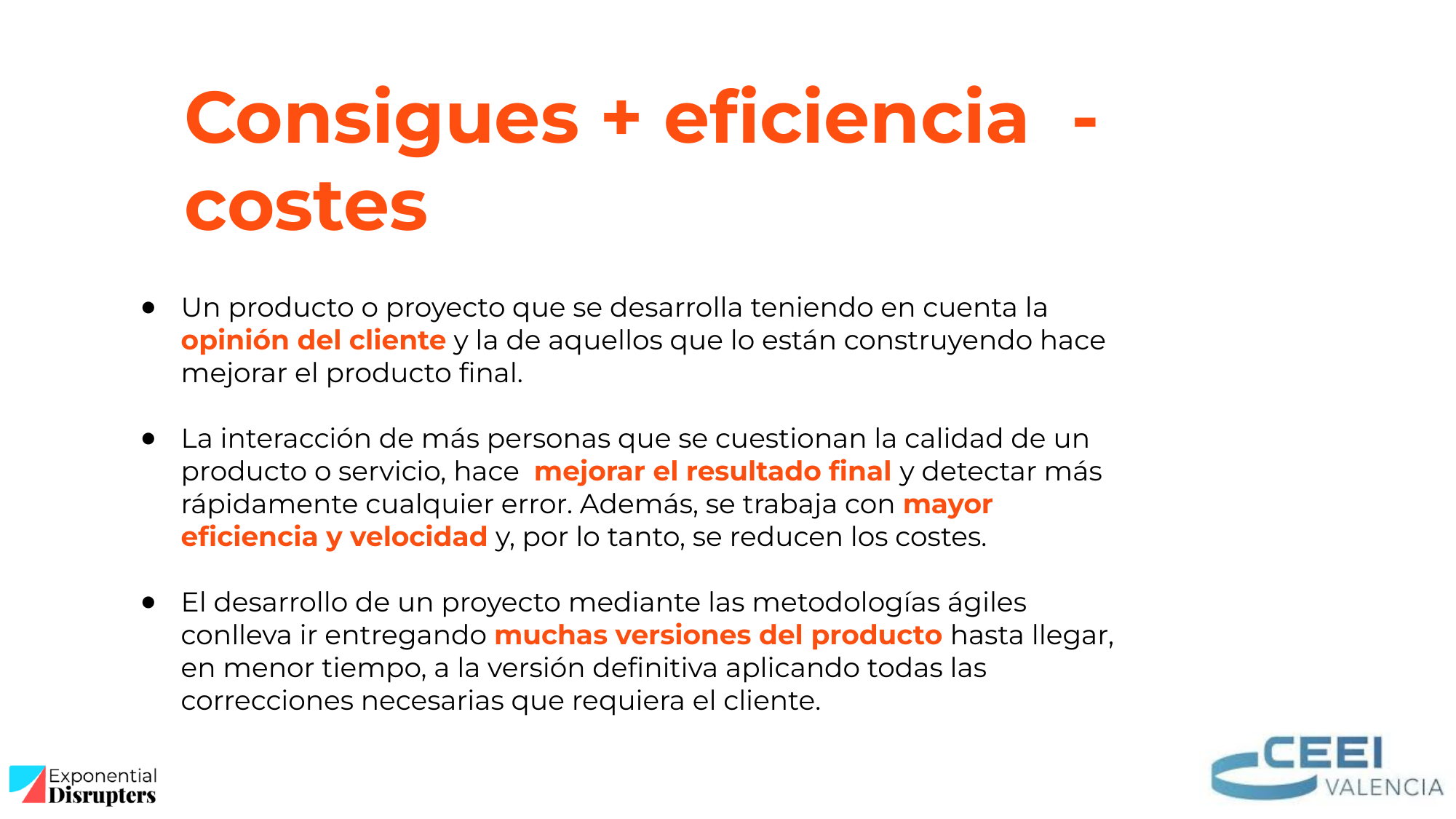

Consigues + eficiencia  - costes
Un producto o proyecto que se desarrolla teniendo en cuenta la opinión del cliente y la de aquellos que lo están construyendo hace mejorar el producto final.

La interacción de más personas que se cuestionan la calidad de un producto o servicio, hace  mejorar el resultado final y detectar más rápidamente cualquier error. Además, se trabaja con mayor eficiencia y velocidad y, por lo tanto, se reducen los costes.

El desarrollo de un proyecto mediante las metodologías ágiles conlleva ir entregando muchas versiones del producto hasta llegar, en menor tiempo, a la versión definitiva aplicando todas las correcciones necesarias que requiera el cliente.